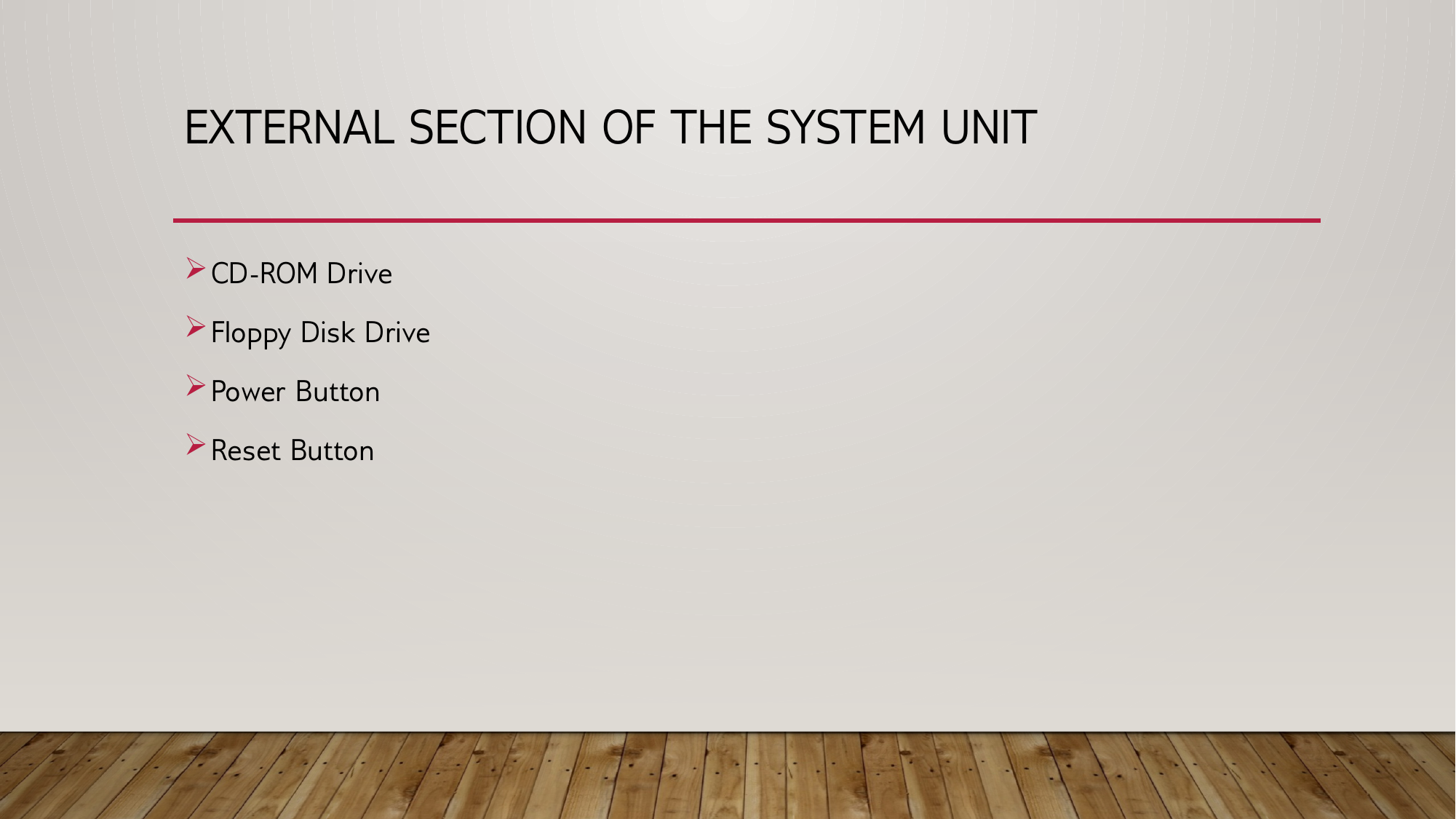

# EXTERNAL SECTION OF THE SYSTEM UNIT
CD-ROM Drive
Floppy Disk Drive
Power Button
Reset Button